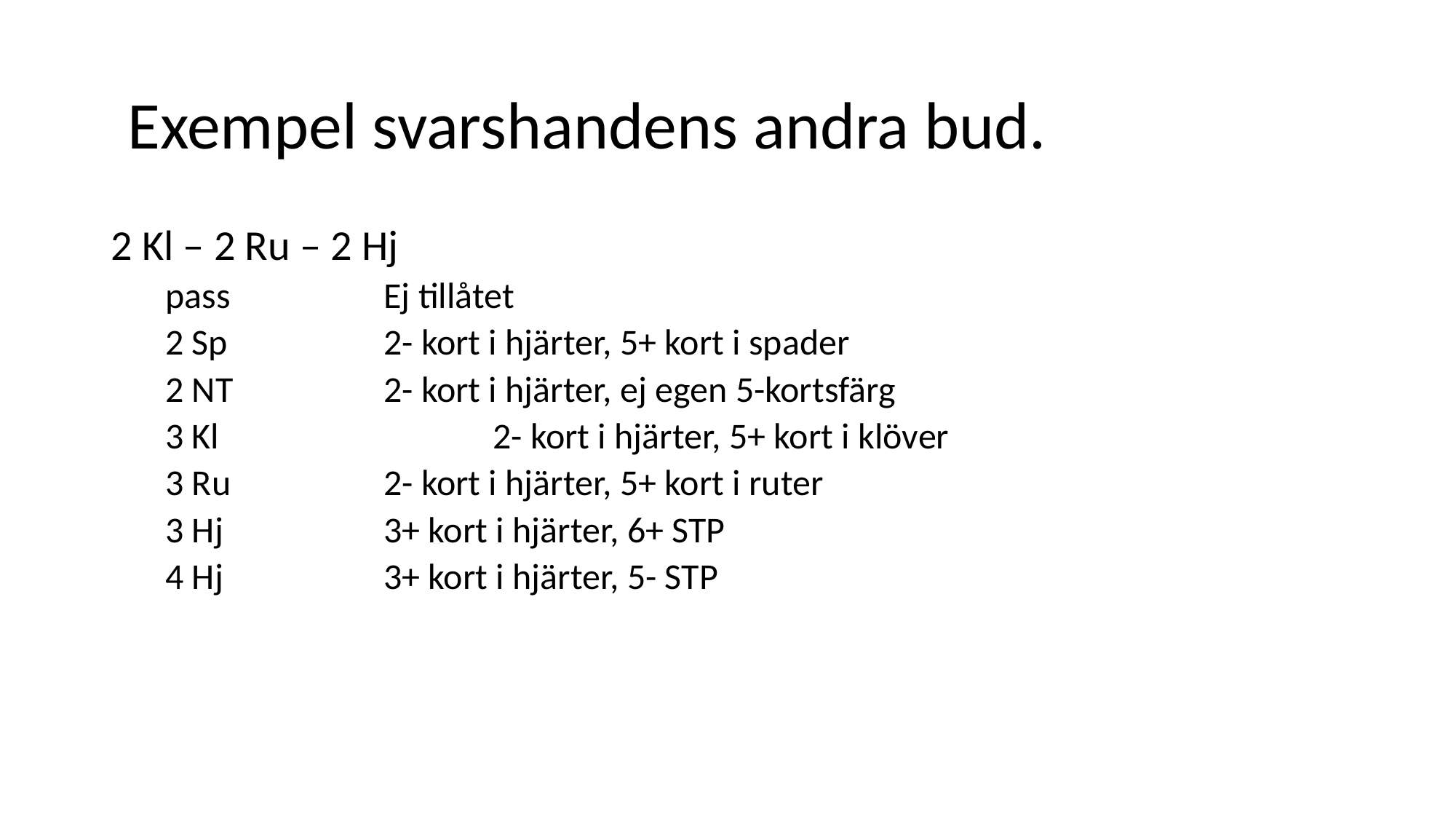

# Exempel svarshandens andra bud.
2 Kl – 2 Ru – 2 Hj
pass		Ej tillåtet
2 Sp		2- kort i hjärter, 5+ kort i spader
2 NT		2- kort i hjärter, ej egen 5-kortsfärg
3 Kl			2- kort i hjärter, 5+ kort i klöver
3 Ru		2- kort i hjärter, 5+ kort i ruter
3 Hj		3+ kort i hjärter, 6+ STP
4 Hj		3+ kort i hjärter, 5- STP